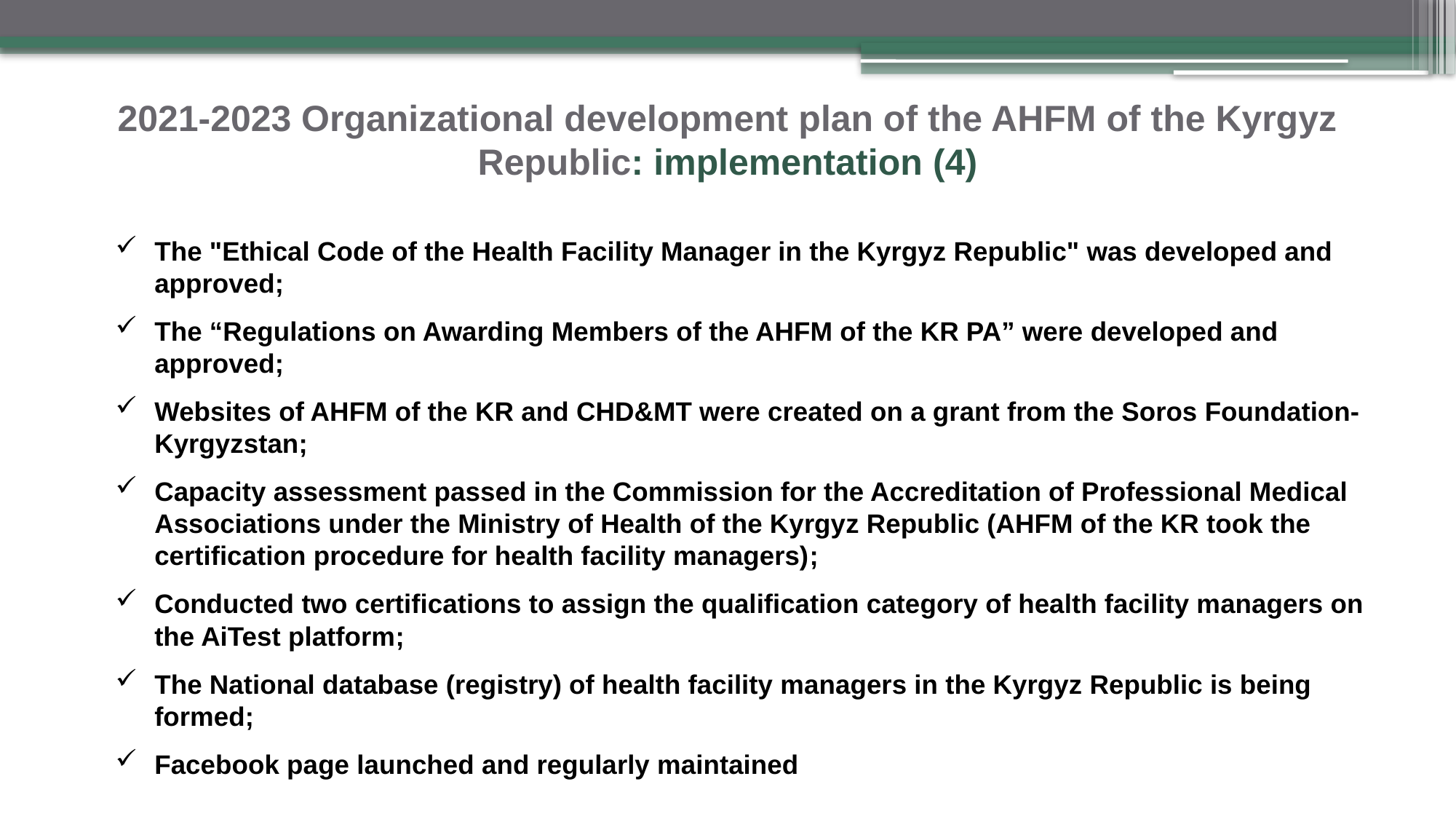

# 2021-2023 Organizational development plan of the AHFM of the Kyrgyz Republic: implementation (4)
The "Ethical Code of the Health Facility Manager in the Kyrgyz Republic" was developed and approved;
The “Regulations on Awarding Members of the AHFM of the KR PA” were developed and approved;
Websites of AHFM of the KR and CHD&MT were created on a grant from the Soros Foundation-Kyrgyzstan;
Capacity assessment passed in the Commission for the Accreditation of Professional Medical Associations under the Ministry of Health of the Kyrgyz Republic (AHFM of the KR took the certification procedure for health facility managers);
Conducted two certifications to assign the qualification category of health facility managers on the AiTest platform;
The National database (registry) of health facility managers in the Kyrgyz Republic is being formed;
Facebook page launched and regularly maintained